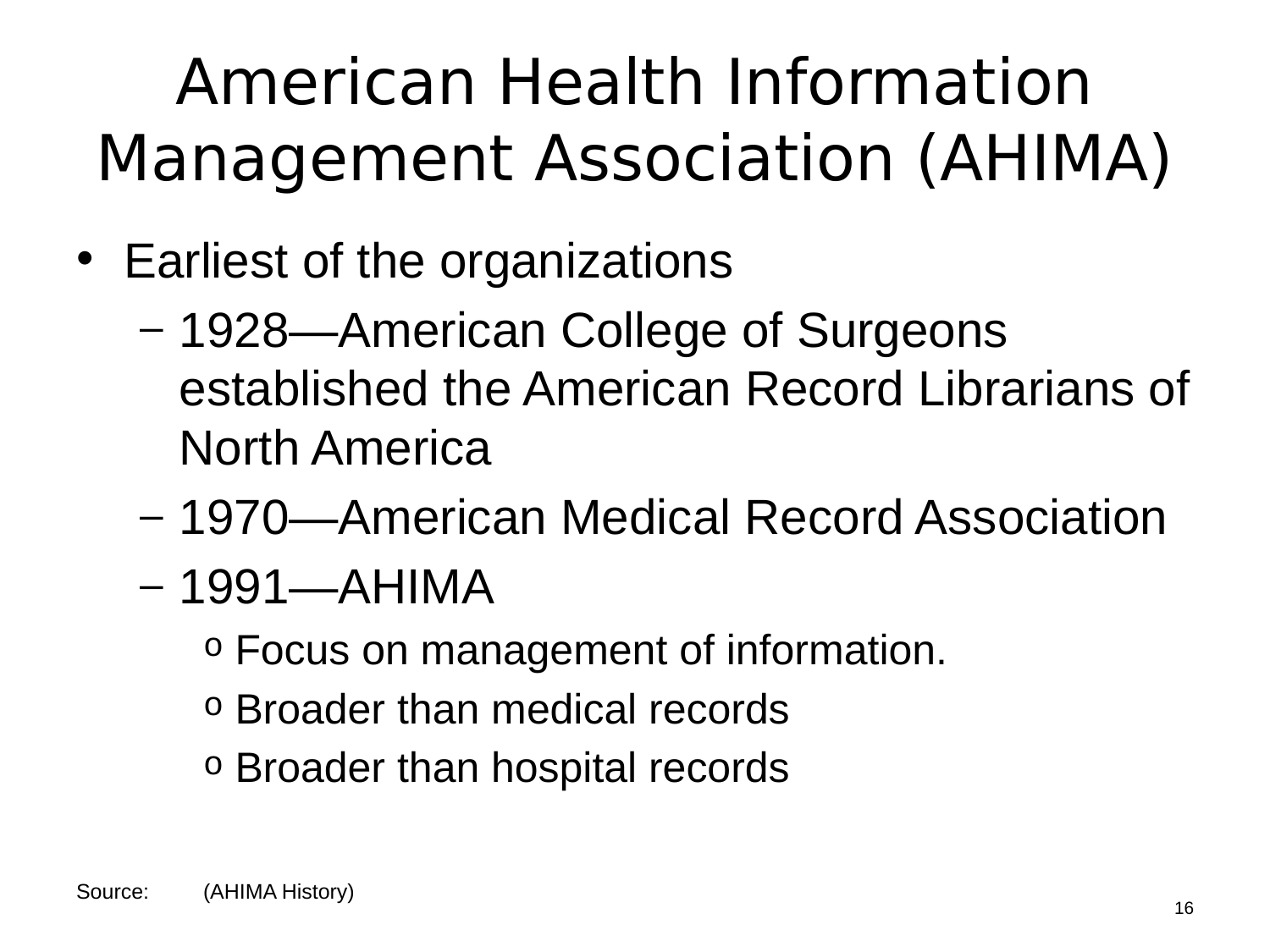

# American Health Information Management Association (AHIMA)
Earliest of the organizations
1928—American College of Surgeons established the American Record Librarians of North America
1970—American Medical Record Association
1991—AHIMA
Focus on management of information.
Broader than medical records
Broader than hospital records
16
Source: 	(AHIMA History)